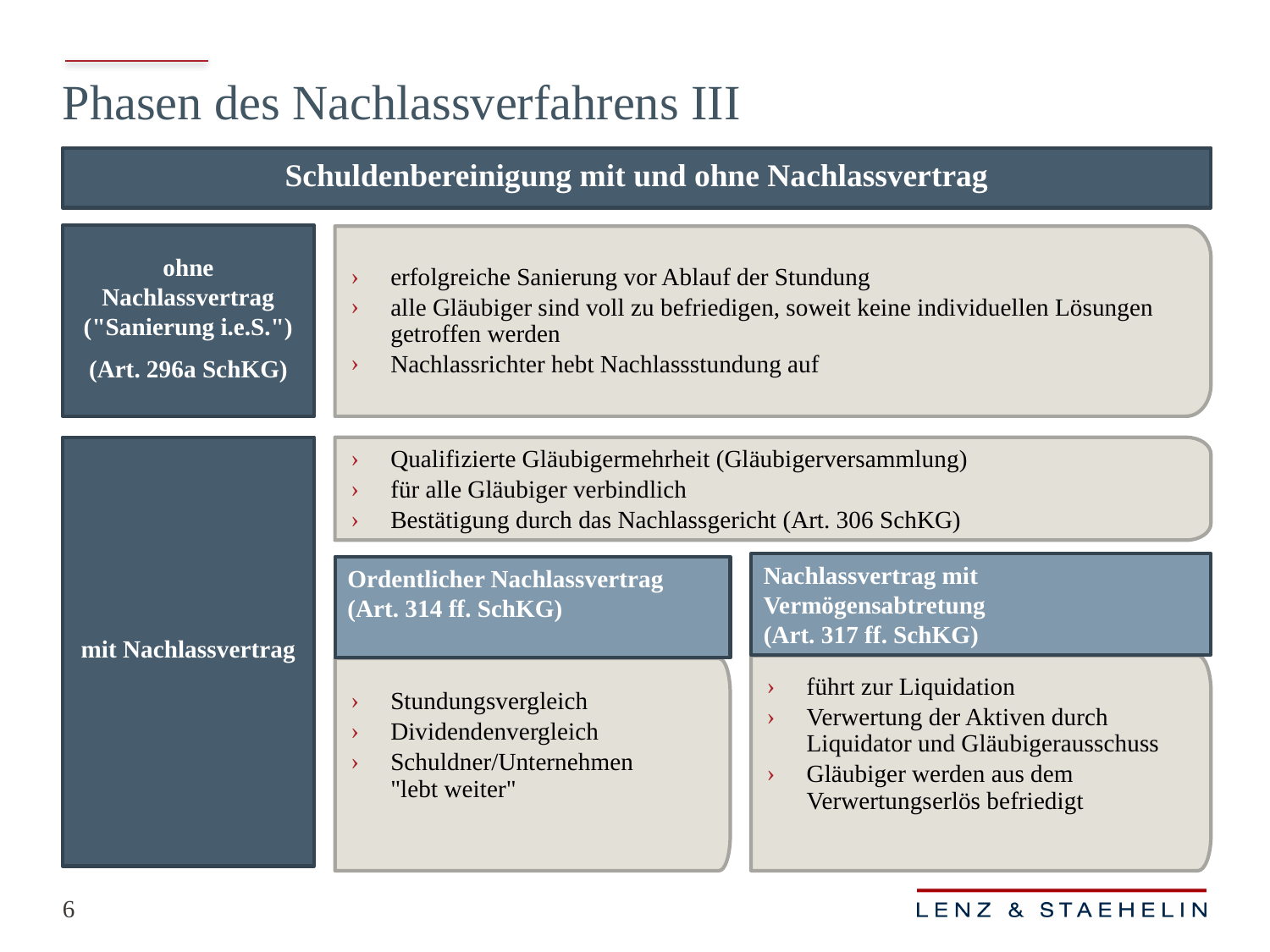

Phasen des Nachlassverfahrens III
Schuldenbereinigung mit und ohne Nachlassvertrag
ohne Nachlassvertrag ("Sanierung i.e.S.")
(Art. 296a SchKG)
erfolgreiche Sanierung vor Ablauf der Stundung
alle Gläubiger sind voll zu befriedigen, soweit keine individuellen Lösungen getroffen werden
Nachlassrichter hebt Nachlassstundung auf
mit Nachlassvertrag

Qualifizierte Gläubigermehrheit (Gläubigerversammlung)
für alle Gläubiger verbindlich
Bestätigung durch das Nachlassgericht (Art. 306 SchKG)

Nachlassvertrag mit Vermögensabtretung
(Art. 317 ff. SchKG)
Ordentlicher Nachlassvertrag
(Art. 314 ff. SchKG)

führt zur Liquidation
Verwertung der Aktiven durch Liquidator und Gläubigerausschuss
Gläubiger werden aus dem Verwertungserlös befriedigt

Stundungsvergleich
Dividendenvergleich
Schuldner/Unternehmen
"lebt weiter"

6